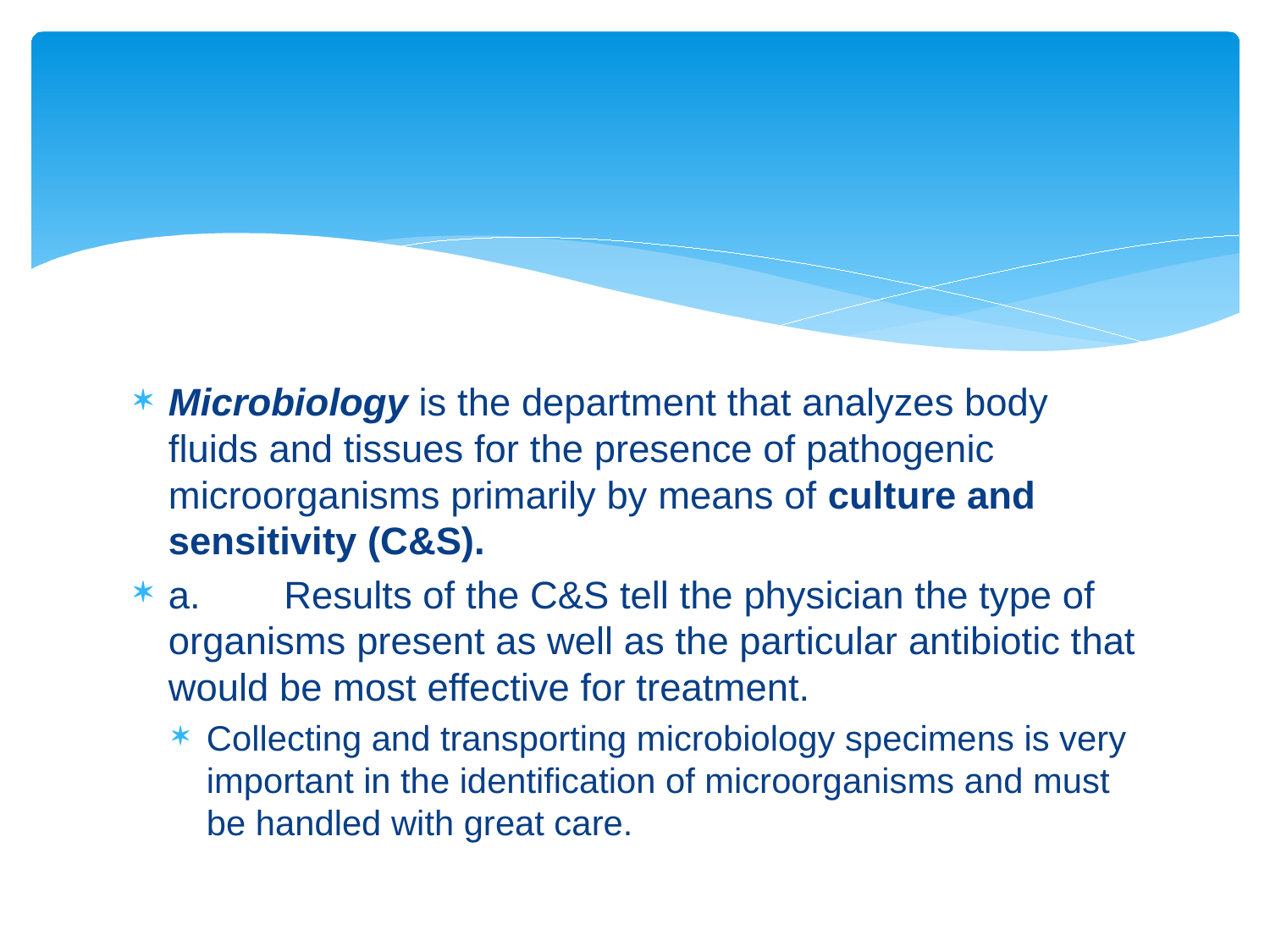

#
Microbiology is the department that analyzes body fluids and tissues for the presence of pathogenic microorganisms primarily by means of culture and sensitivity (C&S).
a.	Results of the C&S tell the physician the type of organisms present as well as the particular antibiotic that would be most effective for treatment.
Collecting and transporting microbiology specimens is very important in the identification of microorganisms and must be handled with great care.